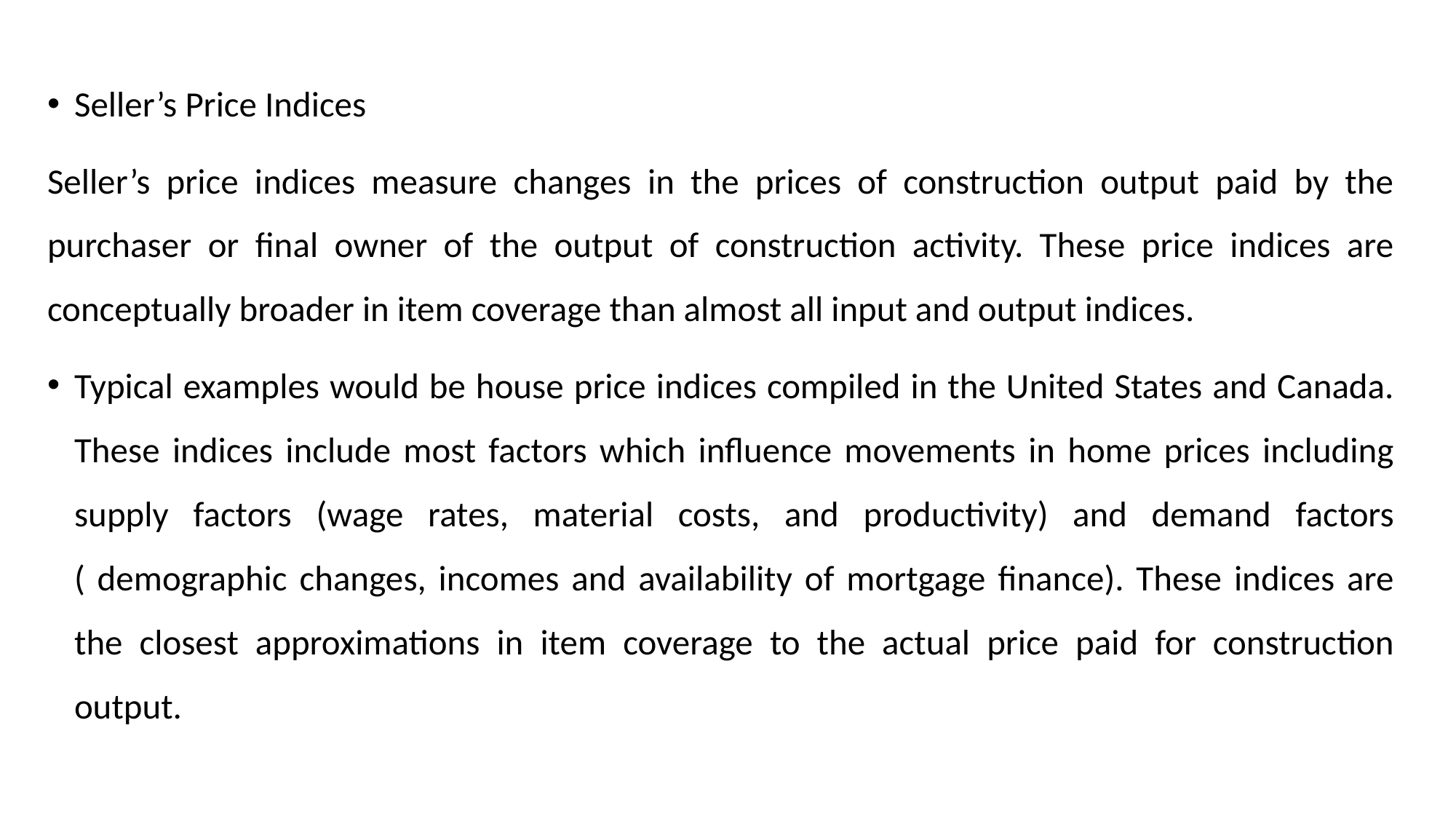

Seller’s Price Indices
Seller’s price indices measure changes in the prices of construction output paid by the purchaser or final owner of the output of construction activity. These price indices are conceptually broader in item coverage than almost all input and output indices.
Typical examples would be house price indices compiled in the United States and Canada. These indices include most factors which influence movements in home prices including supply factors (wage rates, material costs, and productivity) and demand factors ( demographic changes, incomes and availability of mortgage finance). These indices are the closest approximations in item coverage to the actual price paid for construction output.